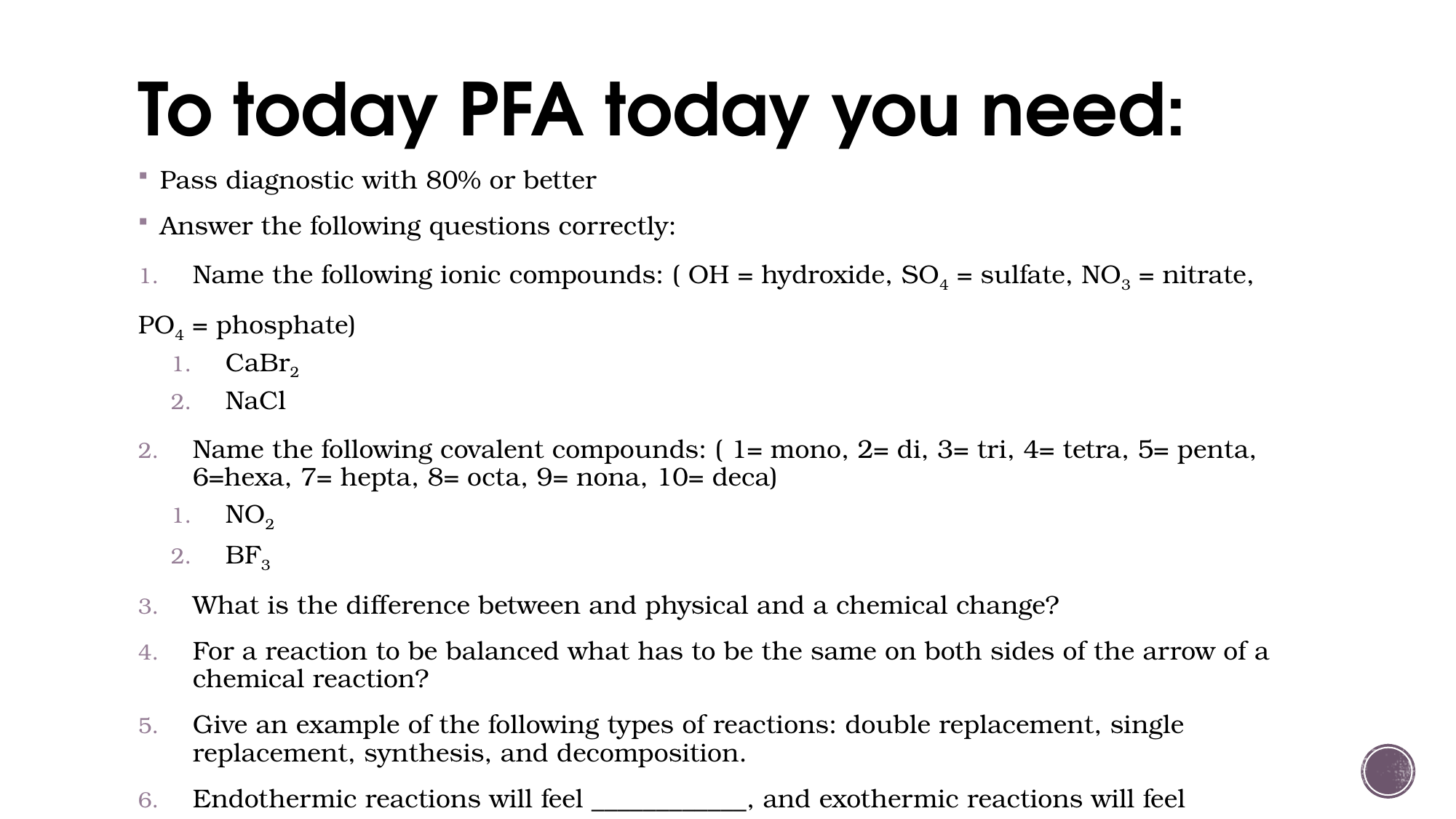

# To today PFA today you need:
Pass diagnostic with 80% or better
Answer the following questions correctly:
Name the following ionic compounds: ( OH = hydroxide, SO4 = sulfate, NO3 = nitrate,
PO4 = phosphate)
CaBr2
NaCl
Name the following covalent compounds: ( 1= mono, 2= di, 3= tri, 4= tetra, 5= penta, 6=hexa, 7= hepta, 8= octa, 9= nona, 10= deca)
NO2
BF3
What is the difference between and physical and a chemical change?
For a reaction to be balanced what has to be the same on both sides of the arrow of a chemical reaction?
Give an example of the following types of reactions: double replacement, single replacement, synthesis, and decomposition.
Endothermic reactions will feel ____________, and exothermic reactions will feel _______________.